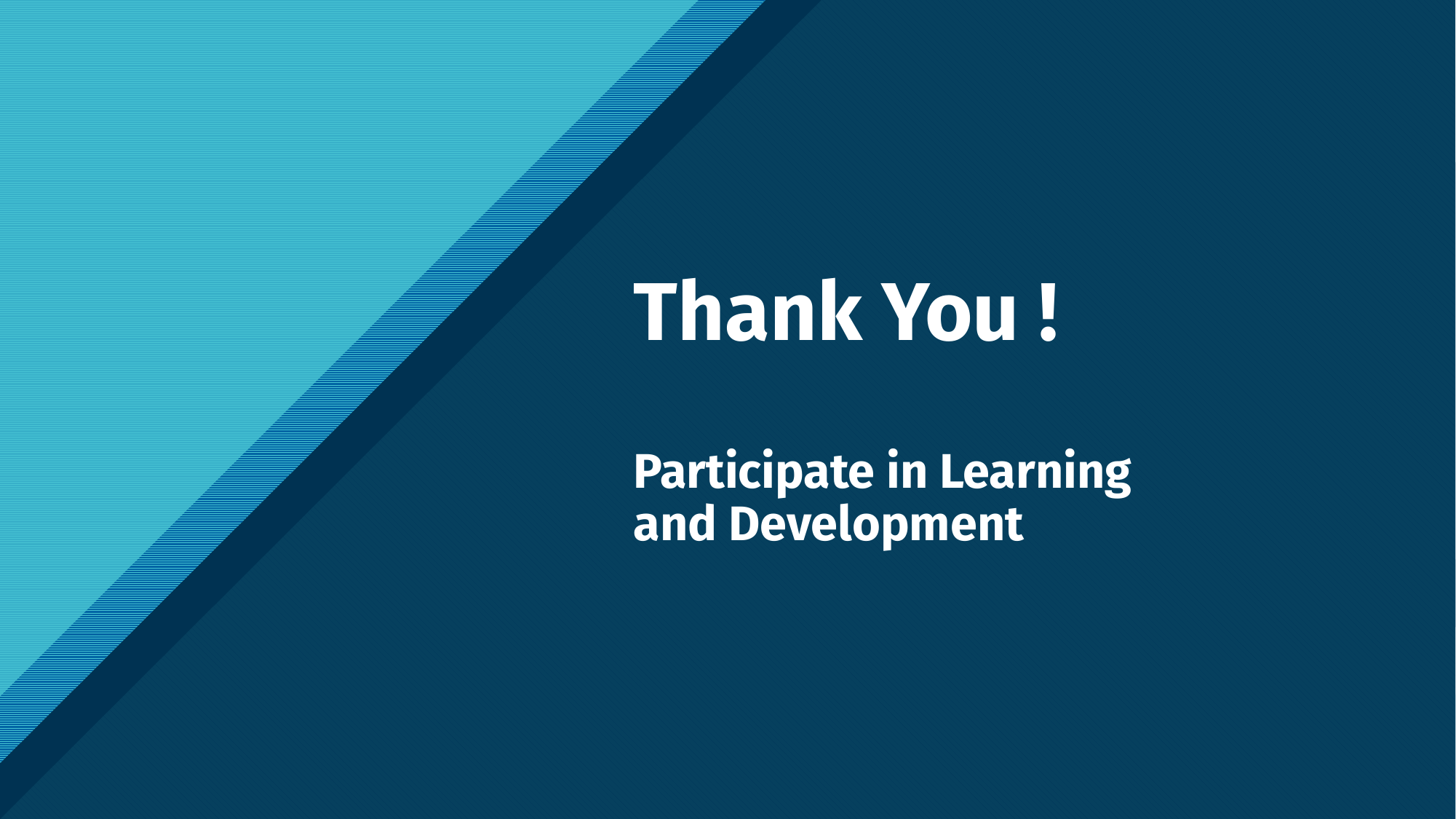

# Thank You ! Participate in Learning and Development